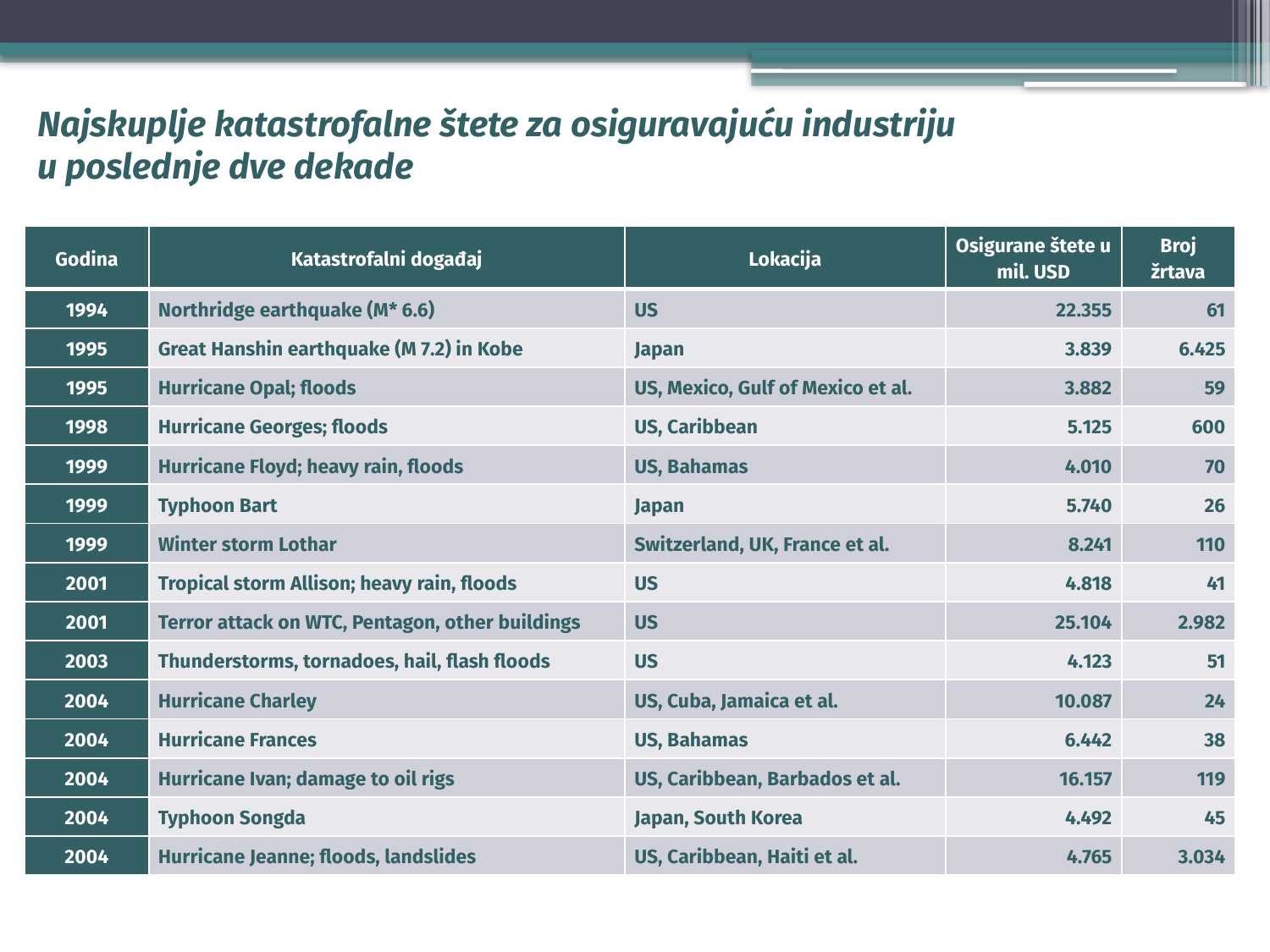

# Najskuplje katastrofalne štete za osiguravajuću industriju u poslednje dve dekade
| Godina | Katastrofalni događaj | Lokacija | Osigurane štete u mil. USD | Broj žrtava |
| --- | --- | --- | --- | --- |
| 1994 | Northridge earthquake (M\* 6.6) | US | 22.355 | 61 |
| 1995 | Great Hanshin earthquake (M 7.2) in Kobe | Japan | 3.839 | 6.425 |
| 1995 | Hurricane Opal; floods | US, Mexico, Gulf of Mexico et al. | 3.882 | 59 |
| 1998 | Hurricane Georges; floods | US, Caribbean | 5.125 | 600 |
| 1999 | Hurricane Floyd; heavy rain, floods | US, Bahamas | 4.010 | 70 |
| 1999 | Typhoon Bart | Japan | 5.740 | 26 |
| 1999 | Winter storm Lothar | Switzerland, UK, France et al. | 8.241 | 110 |
| 2001 | Tropical storm Allison; heavy rain, floods | US | 4.818 | 41 |
| 2001 | Terror attack on WTC, Pentagon, other buildings | US | 25.104 | 2.982 |
| 2003 | Thunderstorms, tornadoes, hail, flash floods | US | 4.123 | 51 |
| 2004 | Hurricane Charley | US, Cuba, Jamaica et al. | 10.087 | 24 |
| 2004 | Hurricane Frances | US, Bahamas | 6.442 | 38 |
| 2004 | Hurricane Ivan; damage to oil rigs | US, Caribbean, Barbados et al. | 16.157 | 119 |
| 2004 | Typhoon Songda | Japan, South Korea | 4.492 | 45 |
| 2004 | Hurricane Jeanne; floods, landslides | US, Caribbean, Haiti et al. | 4.765 | 3.034 |